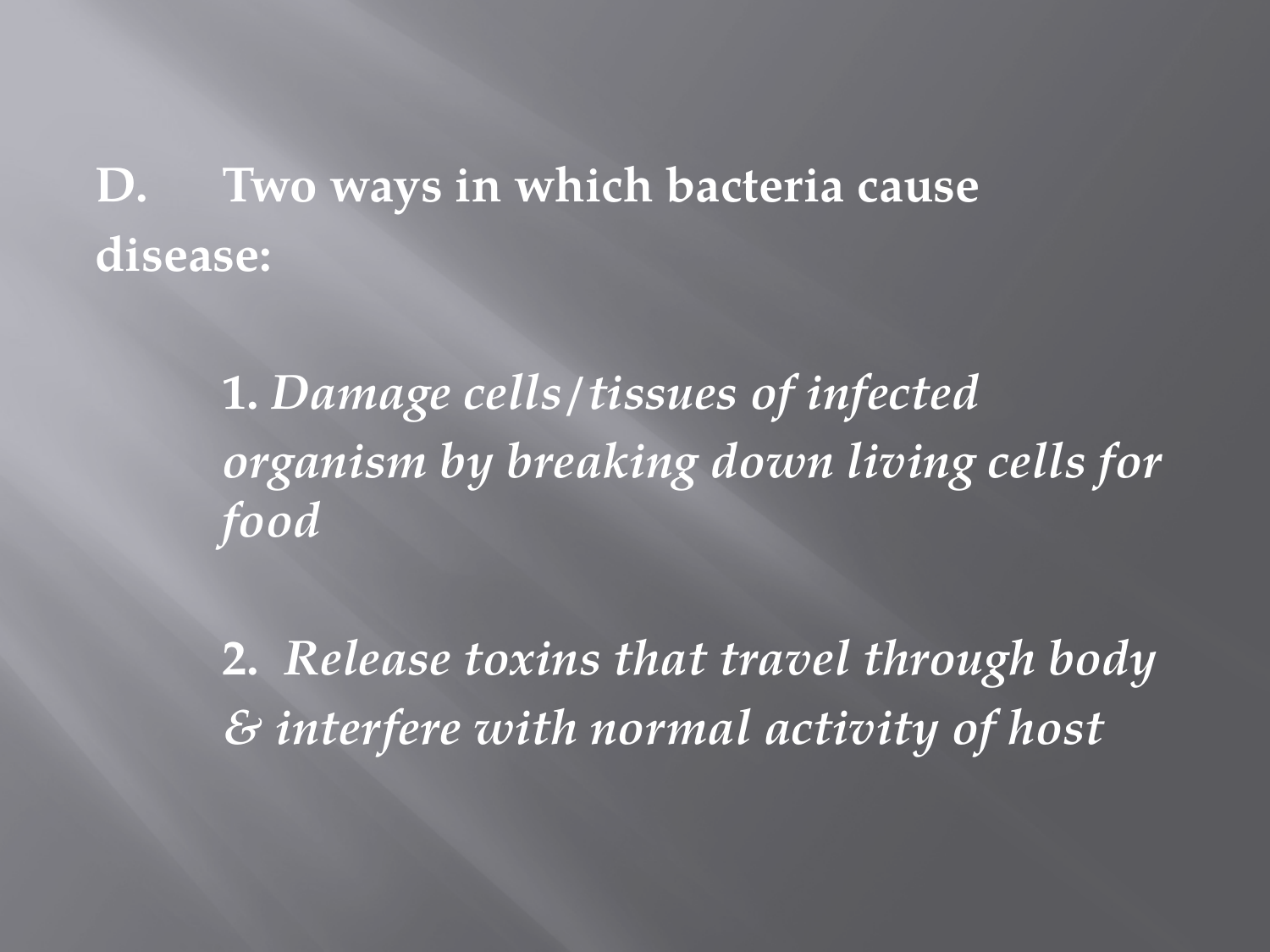

#
D.	Two ways in which bacteria cause
disease:

	1. Damage cells/tissues of infected
	organism by breaking down living cells for 	food

	2.  Release toxins that travel through body
	& interfere with normal activity of host